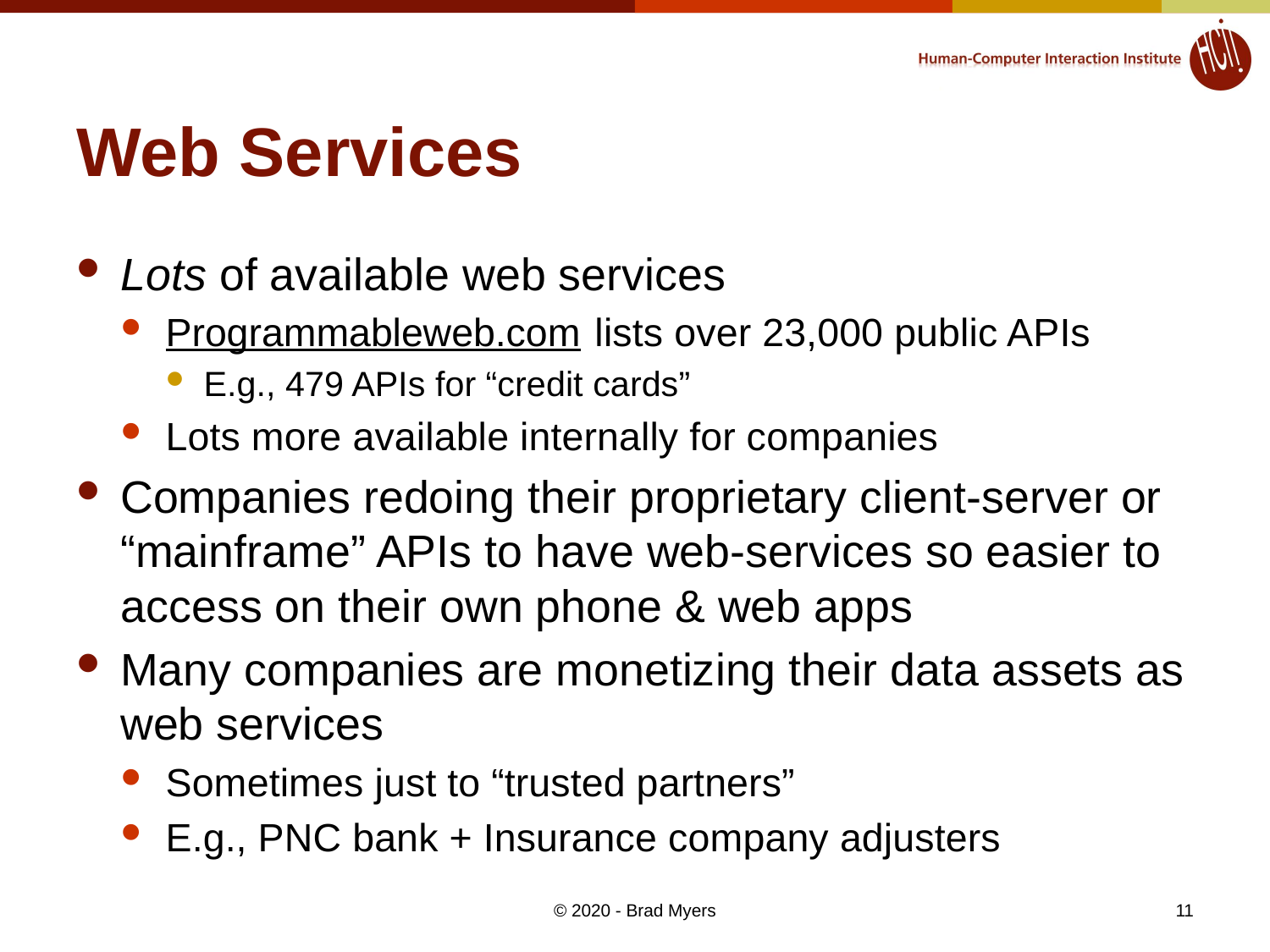

# Web Services
Lots of available web services
Programmableweb.com lists over 23,000 public APIs
E.g., 479 APIs for “credit cards”
Lots more available internally for companies
Companies redoing their proprietary client-server or “mainframe” APIs to have web-services so easier to access on their own phone & web apps
Many companies are monetizing their data assets as web services
Sometimes just to “trusted partners”
E.g., PNC bank + Insurance company adjusters
11
© 2020 - Brad Myers